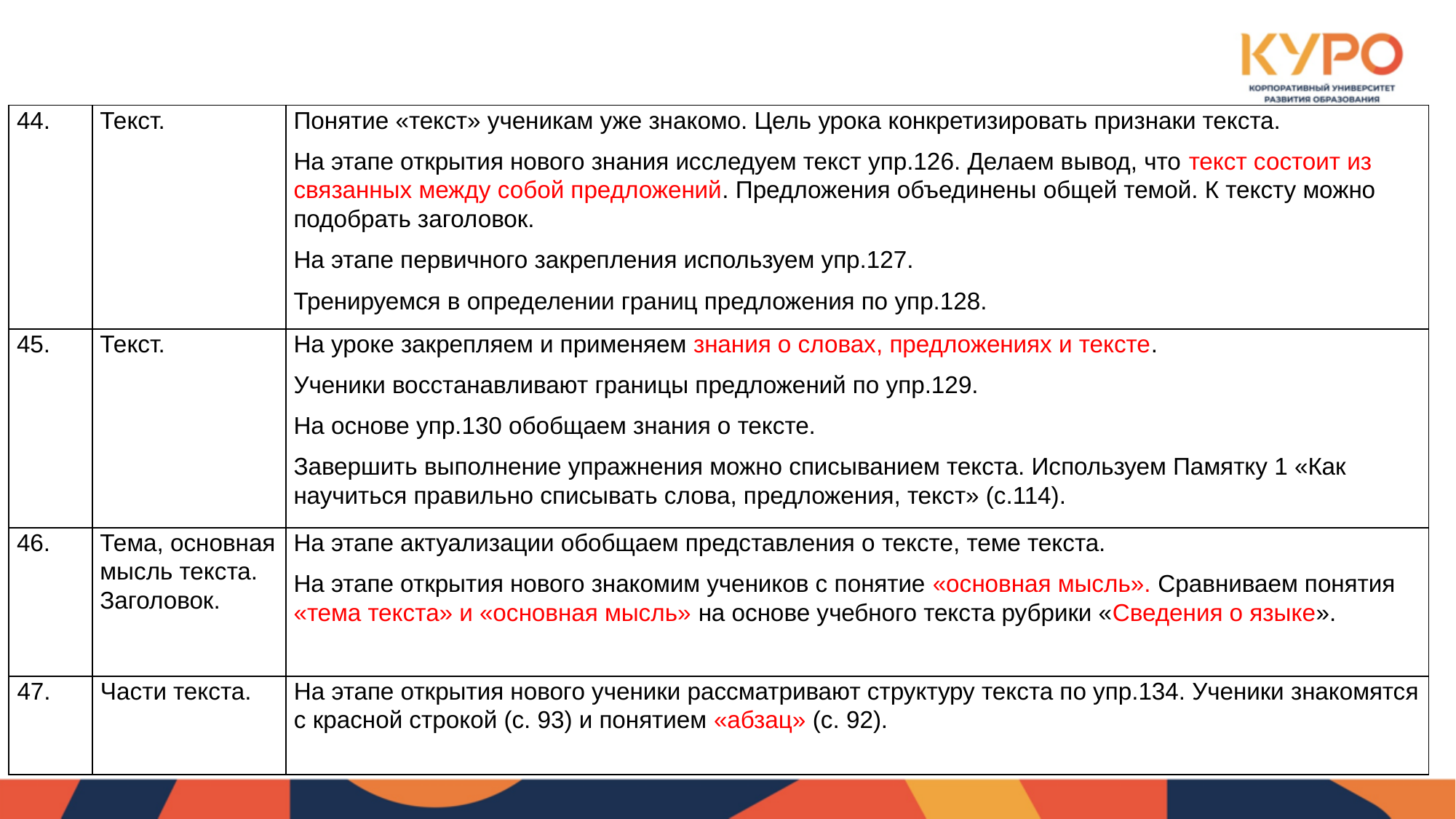

| 44. | Текст. | Понятие «текст» ученикам уже знакомо. Цель урока конкретизировать признаки текста. На этапе открытия нового знания исследуем текст упр.126. Делаем вывод, что текст состоит из связанных между собой предложений. Предложения объединены общей темой. К тексту можно подобрать заголовок. На этапе первичного закрепления используем упр.127. Тренируемся в определении границ предложения по упр.128. |
| --- | --- | --- |
| 45. | Текст. | На уроке закрепляем и применяем знания о словах, предложениях и тексте. Ученики восстанавливают границы предложений по упр.129. На основе упр.130 обобщаем знания о тексте. Завершить выполнение упражнения можно списыванием текста. Используем Памятку 1 «Как научиться правильно списывать слова, предложения, текст» (с.114). |
| 46. | Тема, основная мысль текста. Заголовок. | На этапе актуализации обобщаем представления о тексте, теме текста. На этапе открытия нового знакомим учеников с понятие «основная мысль». Сравниваем понятия «тема текста» и «основная мысль» на основе учебного текста рубрики «Сведения о языке». |
| 47. | Части текста. | На этапе открытия нового ученики рассматривают структуру текста по упр.134. Ученики знакомятся с красной строкой (с. 93) и понятием «абзац» (с. 92). |
| --- | --- | --- |